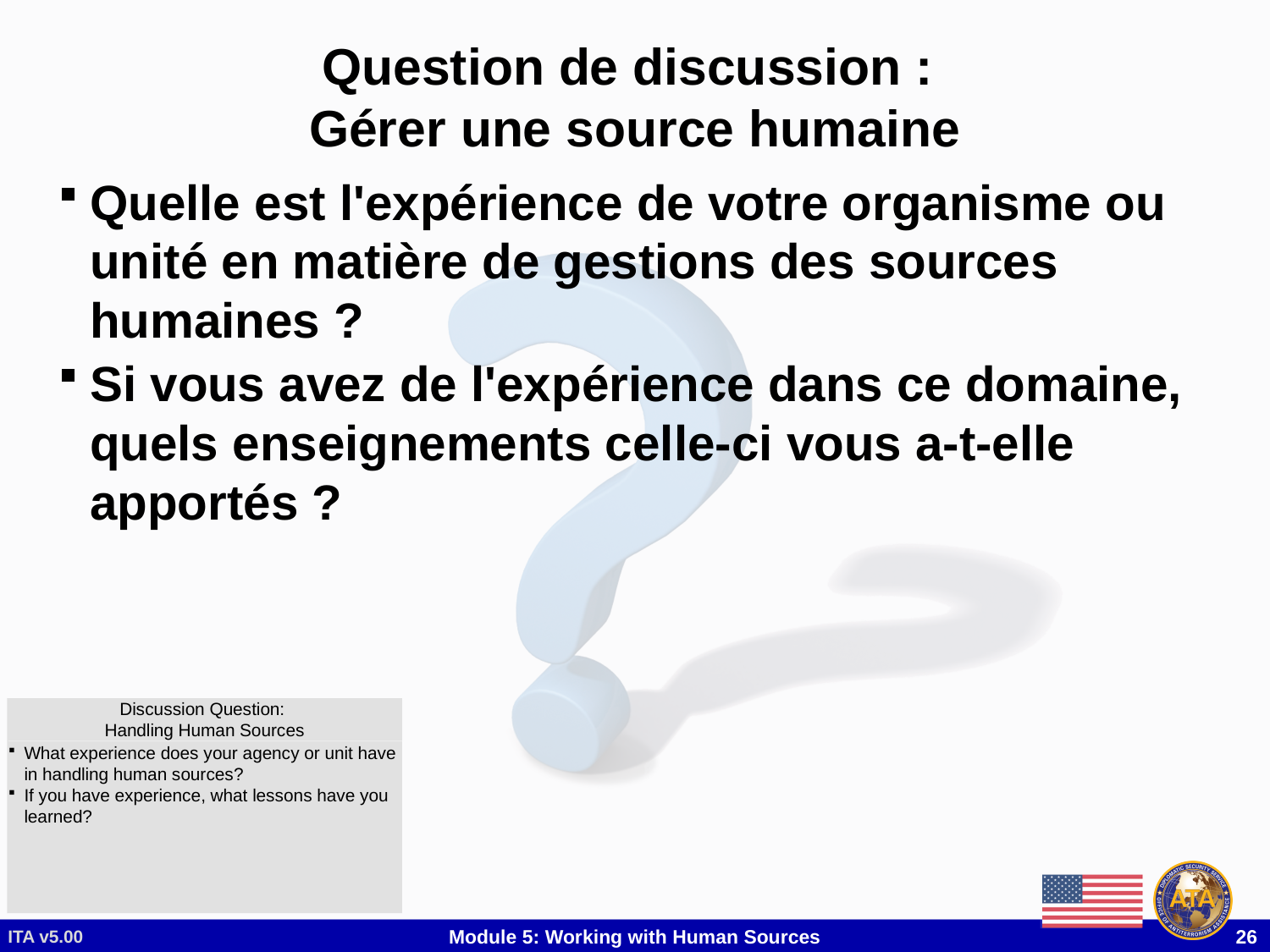

# Question de discussion : Gérer une source humaine
Quelle est l'expérience de votre organisme ou unité en matière de gestions des sources humaines ?
Si vous avez de l'expérience dans ce domaine, quels enseignements celle-ci vous a-t-elle apportés ?
Discussion Question:
Handling Human Sources
What experience does your agency or unit have in handling human sources?
If you have experience, what lessons have you learned?
ITA v5.00
Module 5: Working with Human Sources
 26